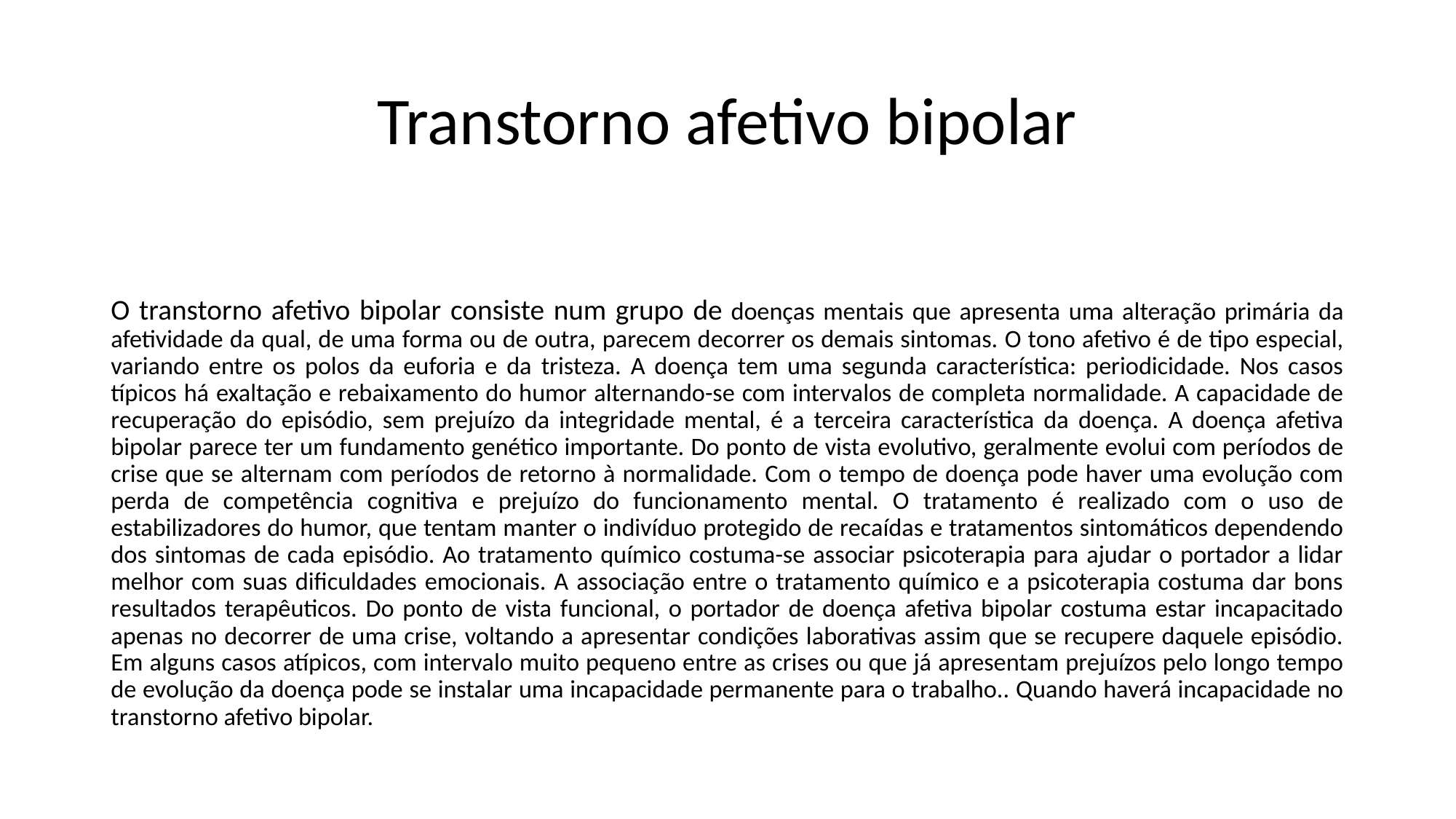

# Transtorno afetivo bipolar

O transtorno afetivo bipolar consiste num grupo de doenças mentais que apresenta uma alteração primária da afetividade da qual, de uma forma ou de outra, parecem decorrer os demais sintomas. O tono afetivo é de tipo especial, variando entre os polos da euforia e da tristeza. A doença tem uma segunda característica: periodicidade. Nos casos típicos há exaltação e rebaixamento do humor alternando-se com intervalos de completa normalidade. A capacidade de recuperação do episódio, sem prejuízo da integridade mental, é a terceira característica da doença. A doença afetiva bipolar parece ter um fundamento genético importante. Do ponto de vista evolutivo, geralmente evolui com períodos de crise que se alternam com períodos de retorno à normalidade. Com o tempo de doença pode haver uma evolução com perda de competência cognitiva e prejuízo do funcionamento mental. O tratamento é realizado com o uso de estabilizadores do humor, que tentam manter o indivíduo protegido de recaídas e tratamentos sintomáticos dependendo dos sintomas de cada episódio. Ao tratamento químico costuma-se associar psicoterapia para ajudar o portador a lidar melhor com suas dificuldades emocionais. A associação entre o tratamento químico e a psicoterapia costuma dar bons resultados terapêuticos. Do ponto de vista funcional, o portador de doença afetiva bipolar costuma estar incapacitado apenas no decorrer de uma crise, voltando a apresentar condições laborativas assim que se recupere daquele episódio. Em alguns casos atípicos, com intervalo muito pequeno entre as crises ou que já apresentam prejuízos pelo longo tempo de evolução da doença pode se instalar uma incapacidade permanente para o trabalho.. Quando haverá incapacidade no transtorno afetivo bipolar.